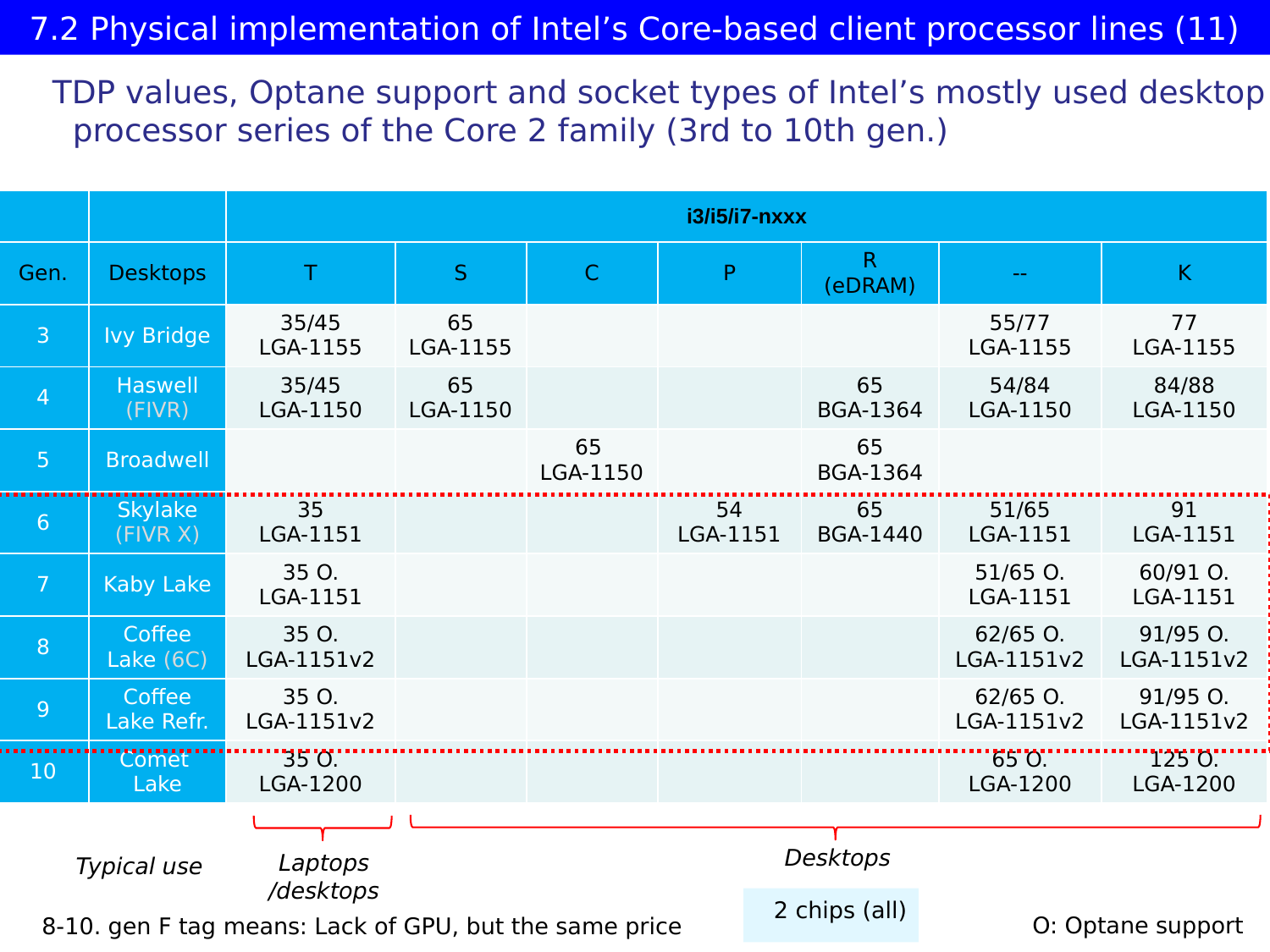

# 7.2 Physical implementation of Intel’s Core-based client processor lines (11)
TDP values, Optane support and socket types of Intel’s mostly used desktop
  processor series of the Core 2 family (3rd to 10th gen.)
|  |  | i3/i5/i7-nxxx |  |  |  |  |  |  |
| --- | --- | --- | --- | --- | --- | --- | --- | --- |
| Gen. | Desktops | T | S | C | P | R (eDRAM) | -- | K |
| 3 | Ivy Bridge | 35/45 LGA-1155 | 65 LGA-1155 |  |  |  | 55/77 LGA-1155 | 77 LGA-1155 |
| 4 | Haswell (FIVR) | 35/45 LGA-1150 | 65 LGA-1150 |  |  | 65 BGA-1364 | 54/84 LGA-1150 | 84/88 LGA-1150 |
| 5 | Broadwell |  |  | 65 LGA-1150 |  | 65 BGA-1364 |  |  |
| 6 | Skylake (FIVR X) | 35 LGA-1151 |  |  | 54 LGA-1151 | 65 BGA-1440 | 51/65 LGA-1151 | 91 LGA-1151 |
| 7 | Kaby Lake | 35 O. LGA-1151 |  |  |  |  | 51/65 O. LGA-1151 | 60/91 O. LGA-1151 |
| 8 | Coffee Lake (6C) | 35 O. LGA-1151v2 |  |  |  |  | 62/65 O. LGA-1151v2 | 91/95 O. LGA-1151v2 |
| 9 | Coffee Lake Refr. | 35 O. LGA-1151v2 |  |  |  |  | 62/65 O. LGA-1151v2 | 91/95 O. LGA-1151v2 |
| 10 | Comet Lake | 35 O. LGA-1200 |  |  |  |  | 65 O. LGA-1200 | 125 O. LGA-1200 |

Desktops
Laptops
/desktops
Typical use

2 chips (all)
O: Optane support
8-10. gen F tag means: Lack of GPU, but the same price